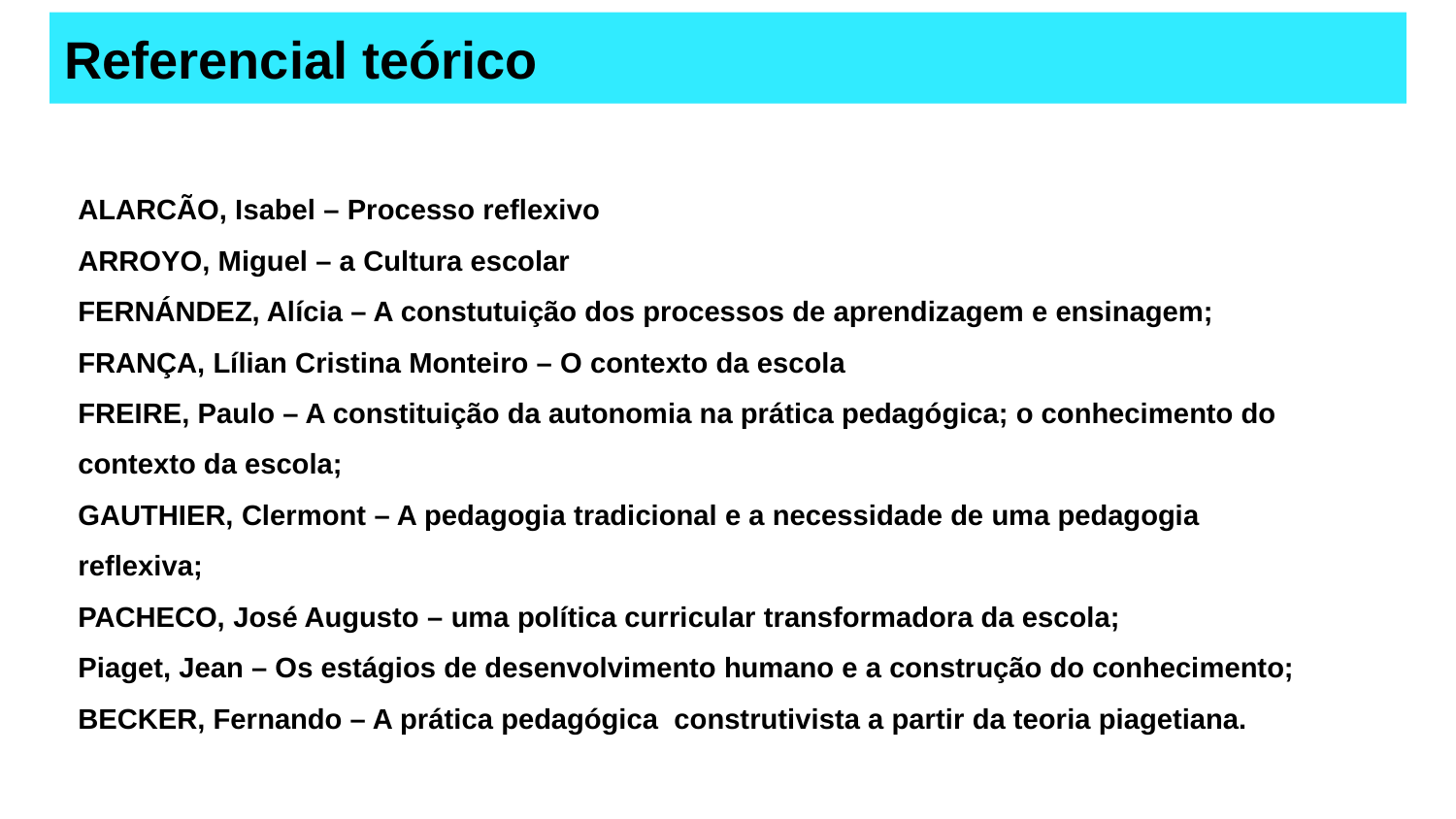

# Referencial teórico
ALARCÃO, Isabel – Processo reflexivo
ARROYO, Miguel – a Cultura escolar
FERNÁNDEZ, Alícia – A constutuição dos processos de aprendizagem e ensinagem;
FRANÇA, Lílian Cristina Monteiro – O contexto da escola
FREIRE, Paulo – A constituição da autonomia na prática pedagógica; o conhecimento do contexto da escola;
GAUTHIER, Clermont – A pedagogia tradicional e a necessidade de uma pedagogia reflexiva;
PACHECO, José Augusto – uma política curricular transformadora da escola;
Piaget, Jean – Os estágios de desenvolvimento humano e a construção do conhecimento;
BECKER, Fernando – A prática pedagógica  construtivista a partir da teoria piagetiana.